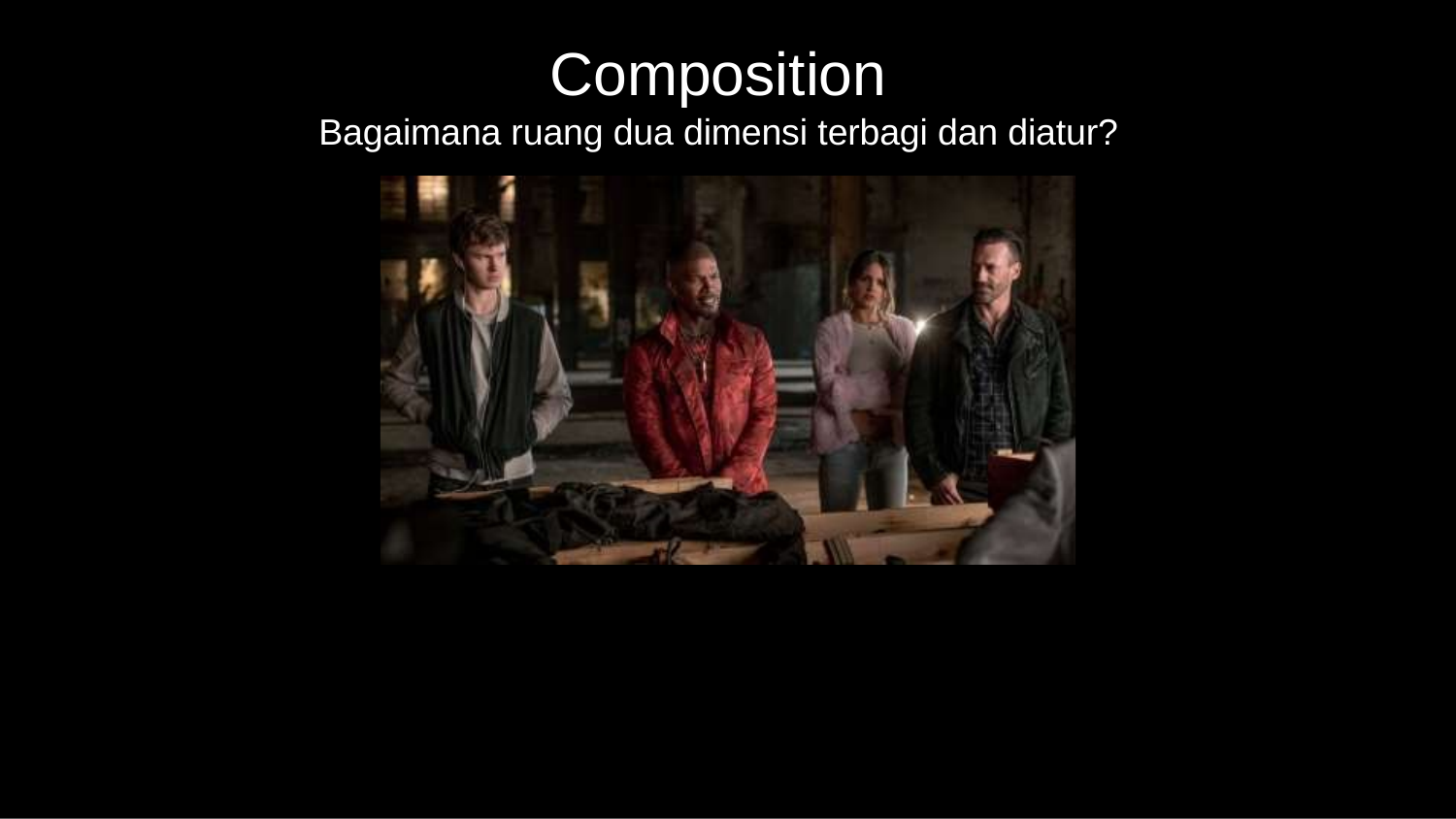

# Composition
Bagaimana ruang dua dimensi terbagi dan diatur?